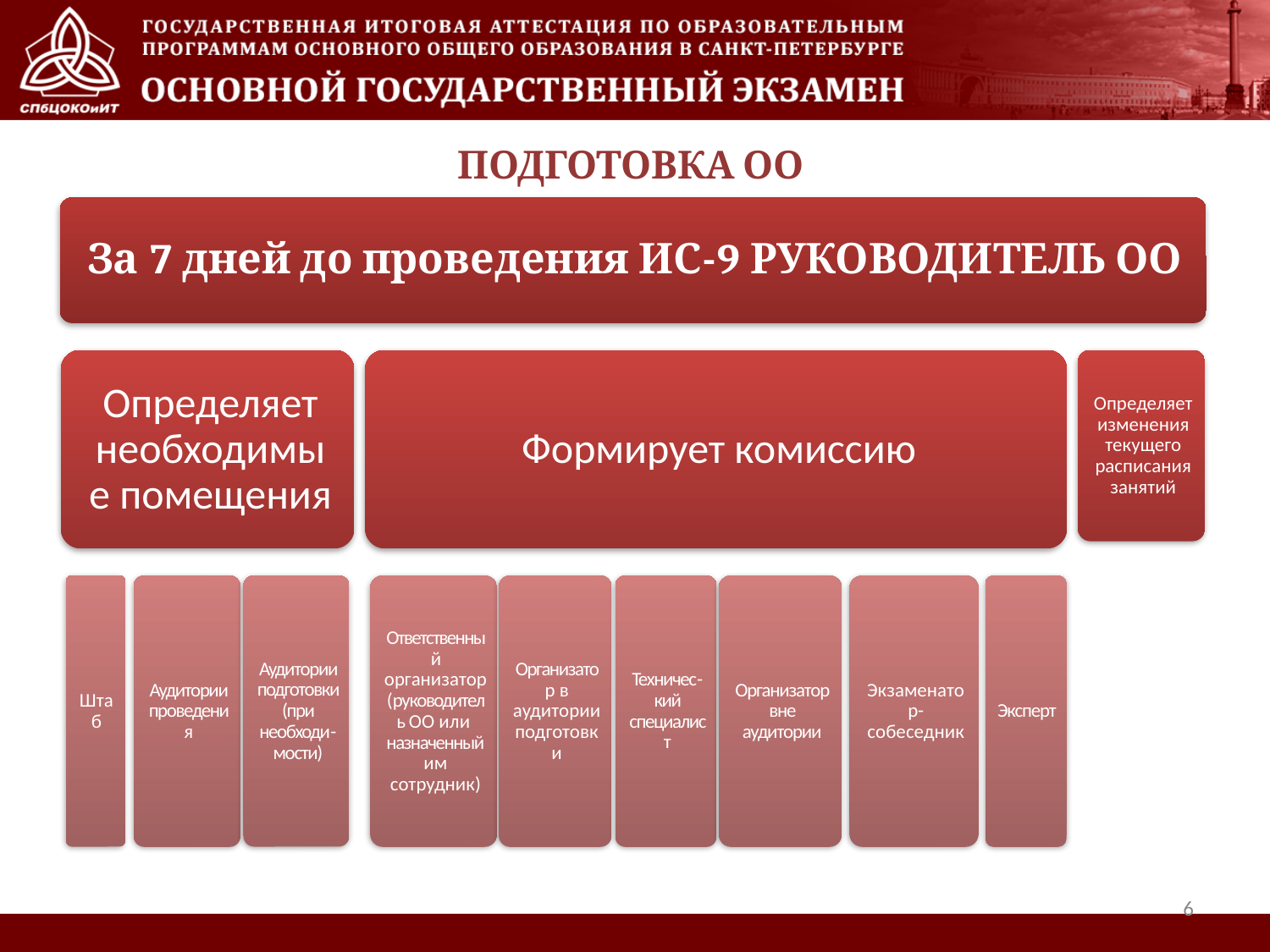

# ПОДГОТОВКА ОО
За 7 дней до проведения ИС-9 РУКОВОДИТЕЛЬ ОО
Определяет необходимые помещения
Штаб
Аудитории проведения
Аудитории подготовки (при необходи-мости)
Формирует комиссию
Ответственный организатор (руководитель ОО или  назначенный им сотрудник)
Организатор в аудитории подготовки
Техничес-кий специалист
Организатор вне аудитории
Экзаменатор-собеседник
Эксперт
Определяет изменения текущего расписания занятий
6